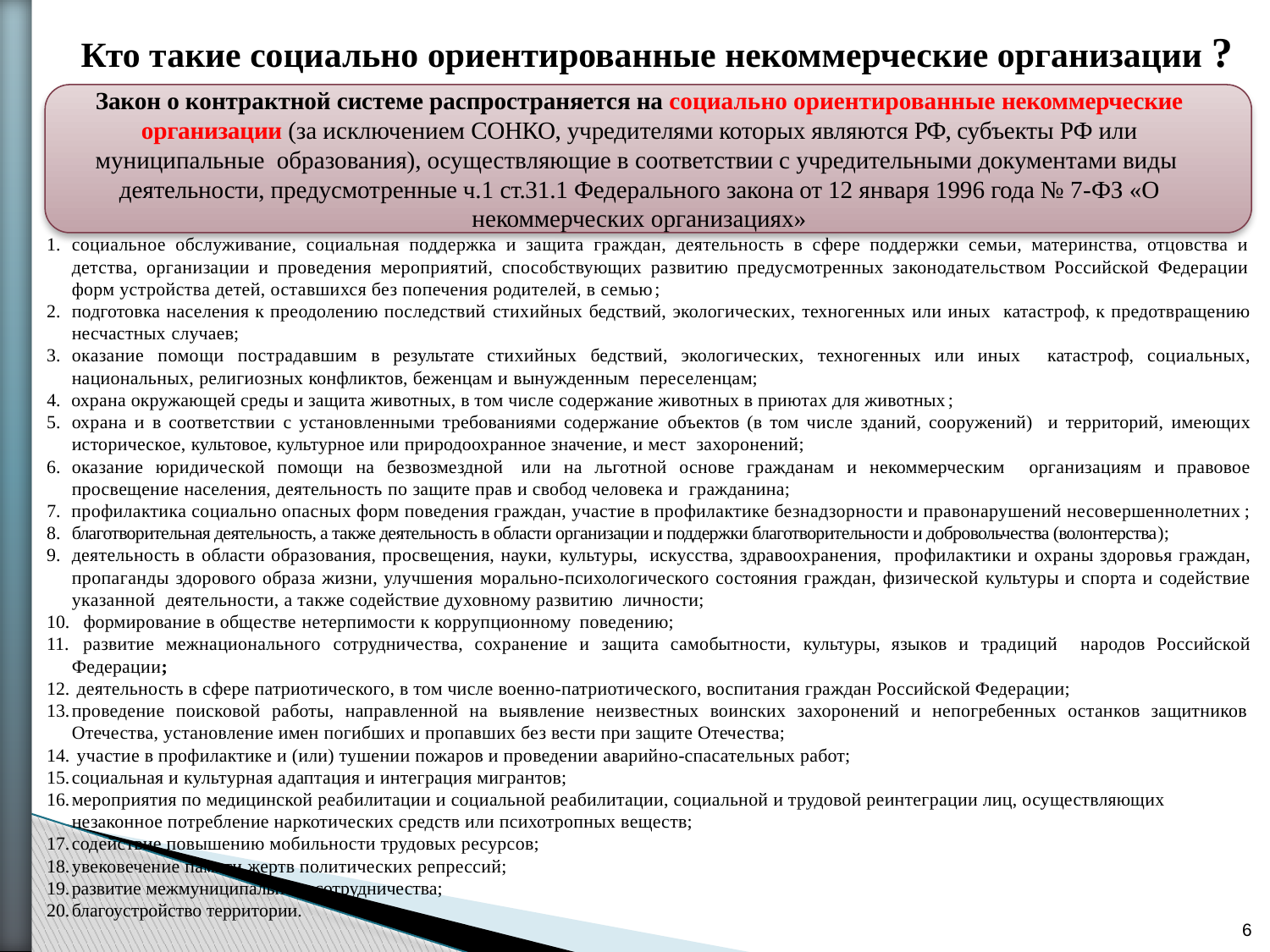

Кто такие социально ориентированные некоммерческие организации ?
Закон о контрактной системе распространяется на социально ориентированные некоммерческие организации (за исключением СОНКО, учредителями которых являются РФ, субъекты РФ или муниципальные  образования), осуществляющие в соответствии с учредительными документами виды  деятельности, предусмотренные ч.1 ст.31.1 Федерального закона от 12 января 1996 года № 7-ФЗ «О некоммерческих организациях»
социальное обслуживание, социальная поддержка и защита граждан, деятельность в сфере поддержки семьи, материнства, отцовства и детства, организации и проведения мероприятий, способствующих развитию предусмотренных законодательством Российской Федерации форм устройства детей, оставшихся без попечения родителей, в семью;
подготовка населения к преодолению последствий стихийных бедствий, экологических, техногенных или иных  катастроф, к предотвращению несчастных случаев;
оказание помощи пострадавшим в результате стихийных бедствий, экологических, техногенных или иных  катастроф, социальных, национальных, религиозных конфликтов, беженцам и вынужденным переселенцам;
охрана окружающей среды и защита животных, в том числе содержание животных в приютах для животных;
охрана и в соответствии с установленными требованиями содержание объектов (в том числе зданий, сооружений)  и территорий, имеющих историческое, культовое, культурное или природоохранное значение, и мест  захоронений;
оказание юридической помощи на безвозмездной или на льготной основе гражданам и некоммерческим  организациям и правовое просвещение населения, деятельность по защите прав и свобод человека и гражданина;
профилактика социально опасных форм поведения граждан, участие в профилактике безнадзорности и правонарушений несовершеннолетних;
благотворительная деятельность, а также деятельность в области организации и поддержки благотворительности и добровольчества (волонтерства);
деятельность в области образования, просвещения, науки, культуры, искусства, здравоохранения,  профилактики и охраны здоровья граждан, пропаганды здорового образа жизни, улучшения морально-психологического состояния граждан, физической культуры и спорта и содействие указанной  деятельности, а также содействие духовному развитию личности;
формирование в обществе нетерпимости к коррупционному поведению;
 развитие межнационального сотрудничества, сохранение и защита самобытности, культуры, языков и традиций  народов Российской Федерации;
 деятельность в сфере патриотического, в том числе военно-патриотического, воспитания граждан Российской Федерации;
проведение поисковой работы, направленной на выявление неизвестных воинских захоронений и непогребенных останков защитников Отечества, установление имен погибших и пропавших без вести при защите Отечества;
 участие в профилактике и (или) тушении пожаров и проведении аварийно-спасательных работ;
социальная и культурная адаптация и интеграция мигрантов;
мероприятия по медицинской реабилитации и социальной реабилитации, социальной и трудовой реинтеграции лиц, осуществляющих незаконное потребление наркотических средств или психотропных веществ;
содействие повышению мобильности трудовых ресурсов;
увековечение памяти жертв политических репрессий;
развитие межмуниципального сотрудничества;
благоустройство территории.

6